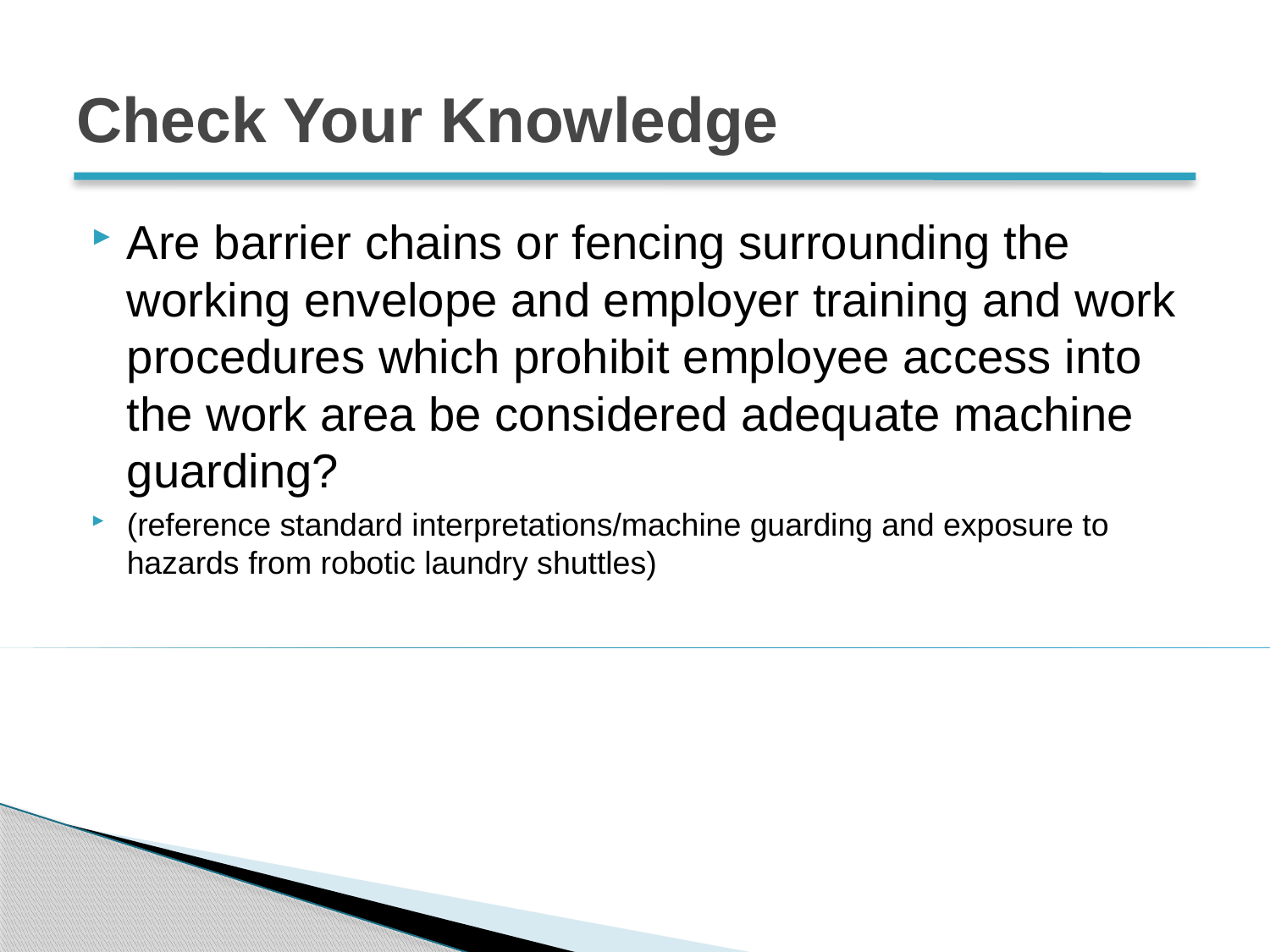

# Check Your Knowledge
Are barrier chains or fencing surrounding the working envelope and employer training and work procedures which prohibit employee access into the work area be considered adequate machine guarding?
(reference standard interpretations/machine guarding and exposure to hazards from robotic laundry shuttles)
56